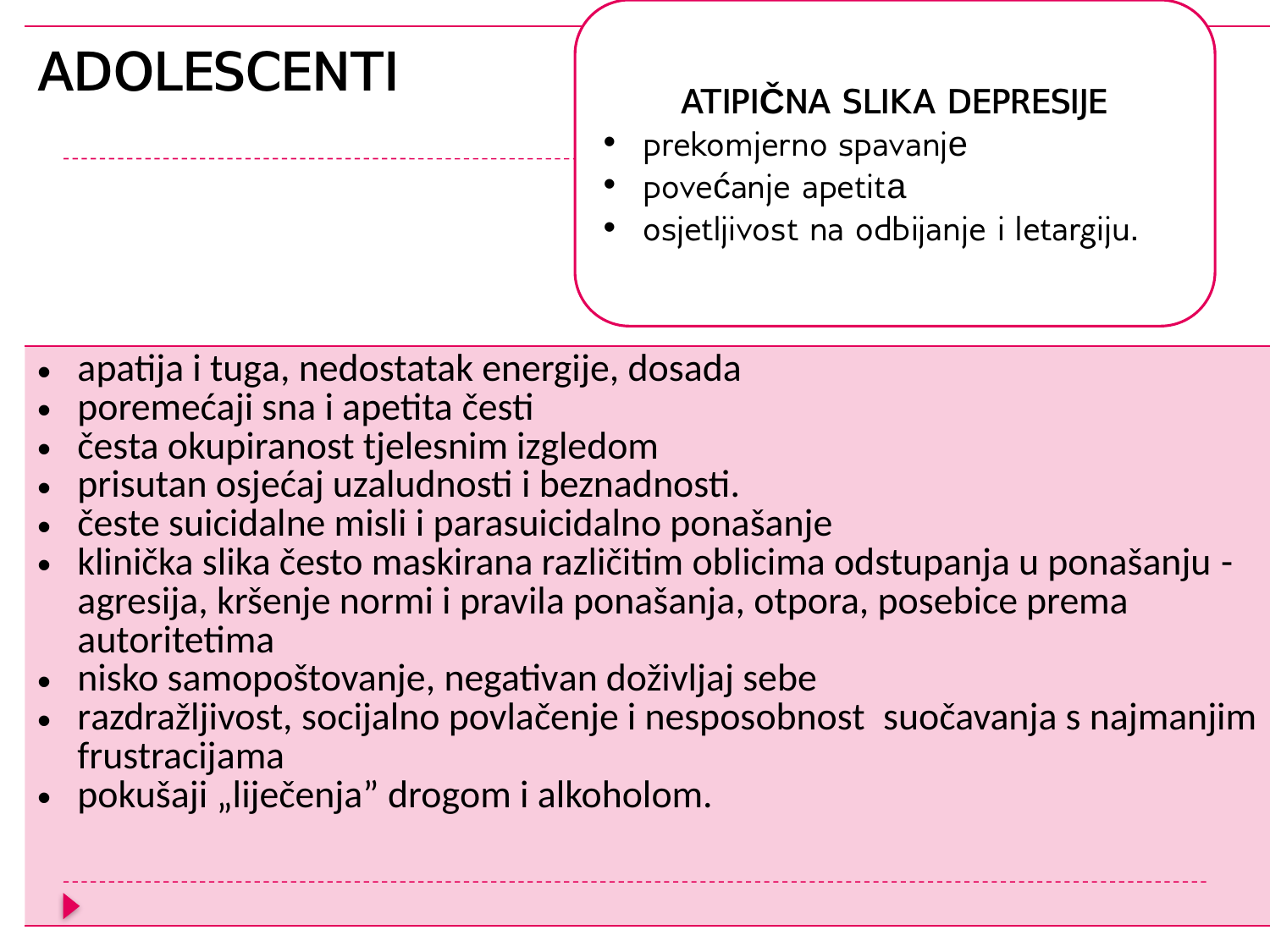

ATIPIČNA SLIKA DEPRESIJE
prekomjerno spavanje
povećanje apetita
osjetljivost na odbijanje i letargiju.
#
| ADOLESCENTI |
| --- |
| apatija i tuga, nedostatak energije, dosada poremećaji sna i apetita česti česta okupiranost tjelesnim izgledom prisutan osjećaj uzaludnosti i beznadnosti. česte suicidalne misli i parasuicidalno ponašanje klinička slika često maskirana različitim oblicima odstupanja u ponašanju - agresija, kršenje normi i pravila ponašanja, otpora, posebice prema autoritetima nisko samopoštovanje, negativan doživljaj sebe razdražljivost, socijalno povlačenje i nesposobnost suočavanja s najmanjim frustracijama pokušaji „liječenja” drogom i alkoholom. |